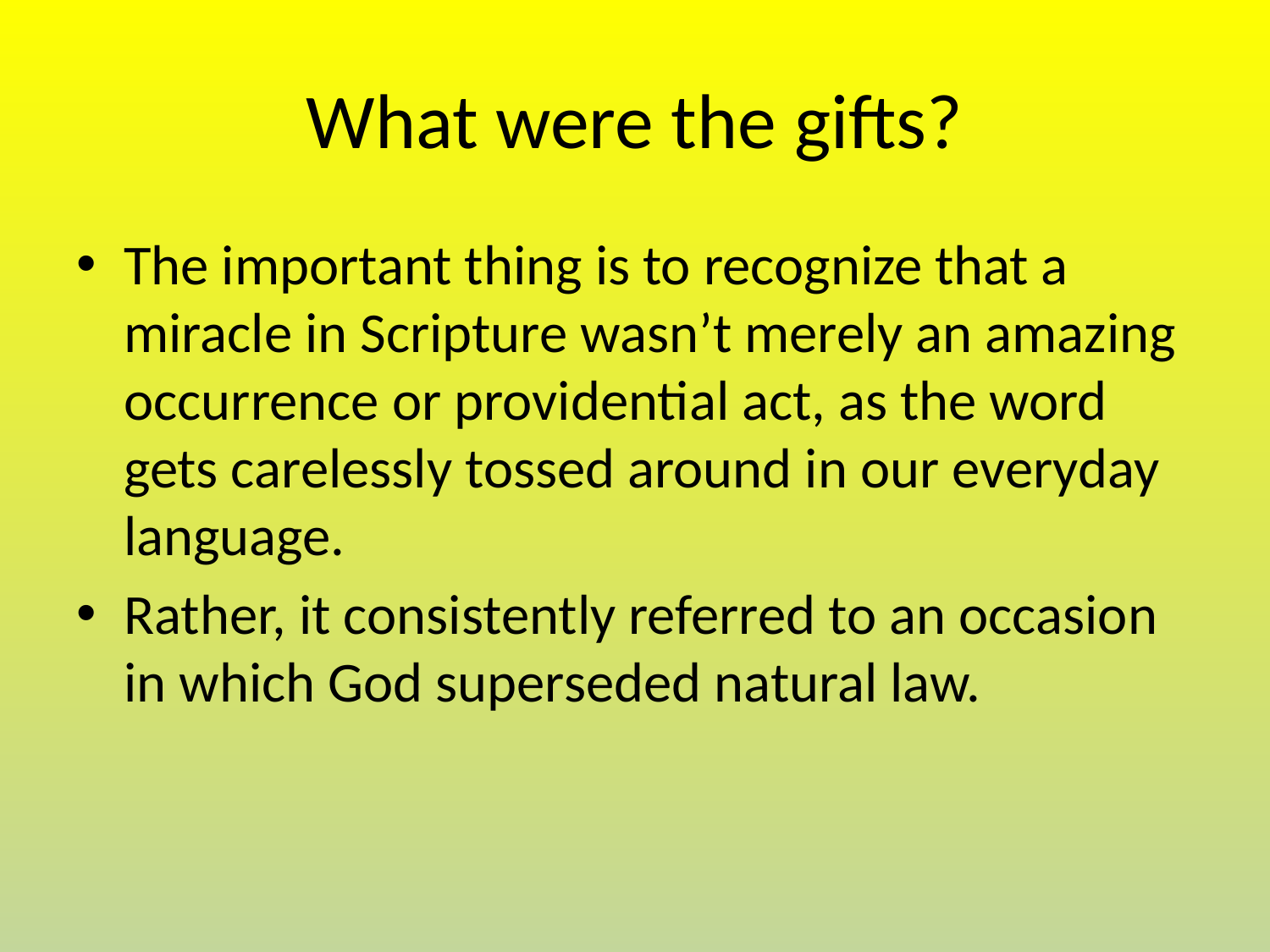

# What were the gifts?
The important thing is to recognize that a miracle in Scripture wasn’t merely an amazing occurrence or providential act, as the word gets carelessly tossed around in our everyday language.
Rather, it consistently referred to an occasion in which God superseded natural law.